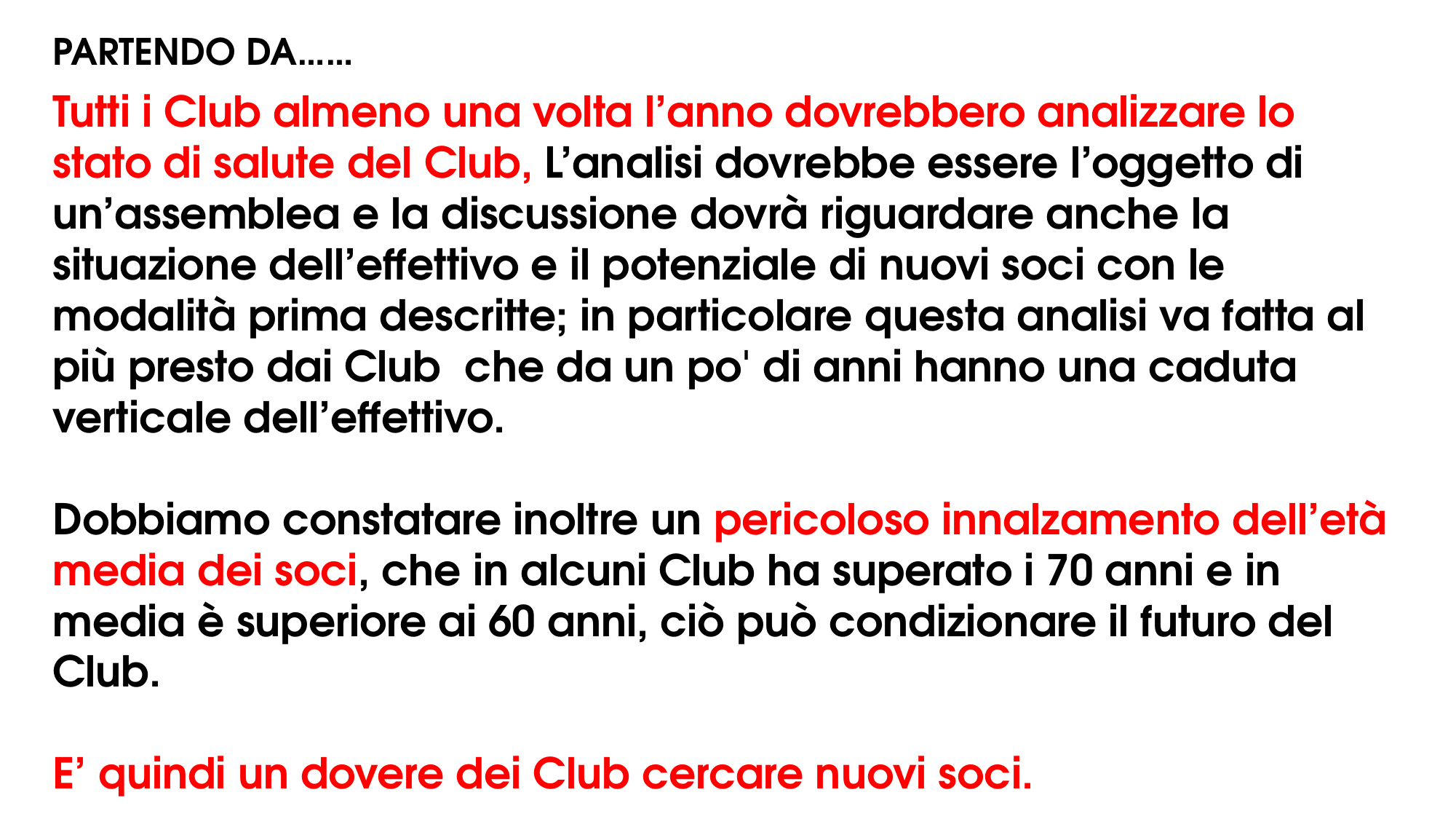

PARTENDO DA……
Tutti i Club almeno una volta l’anno dovrebbero analizzare lo stato di salute del Club, L’analisi dovrebbe essere l’oggetto di un’assemblea e la discussione dovrà riguardare anche la situazione dell’effettivo e il potenziale di nuovi soci con le modalità prima descritte; in particolare questa analisi va fatta al più presto dai Club  che da un po' di anni hanno una caduta verticale dell’effettivo.

Dobbiamo constatare inoltre un pericoloso innalzamento dell’età media dei soci, che in alcuni Club ha superato i 70 anni e in media è superiore ai 60 anni, ciò può condizionare il futuro del Club.

E’ quindi un dovere dei Club cercare nuovi soci.